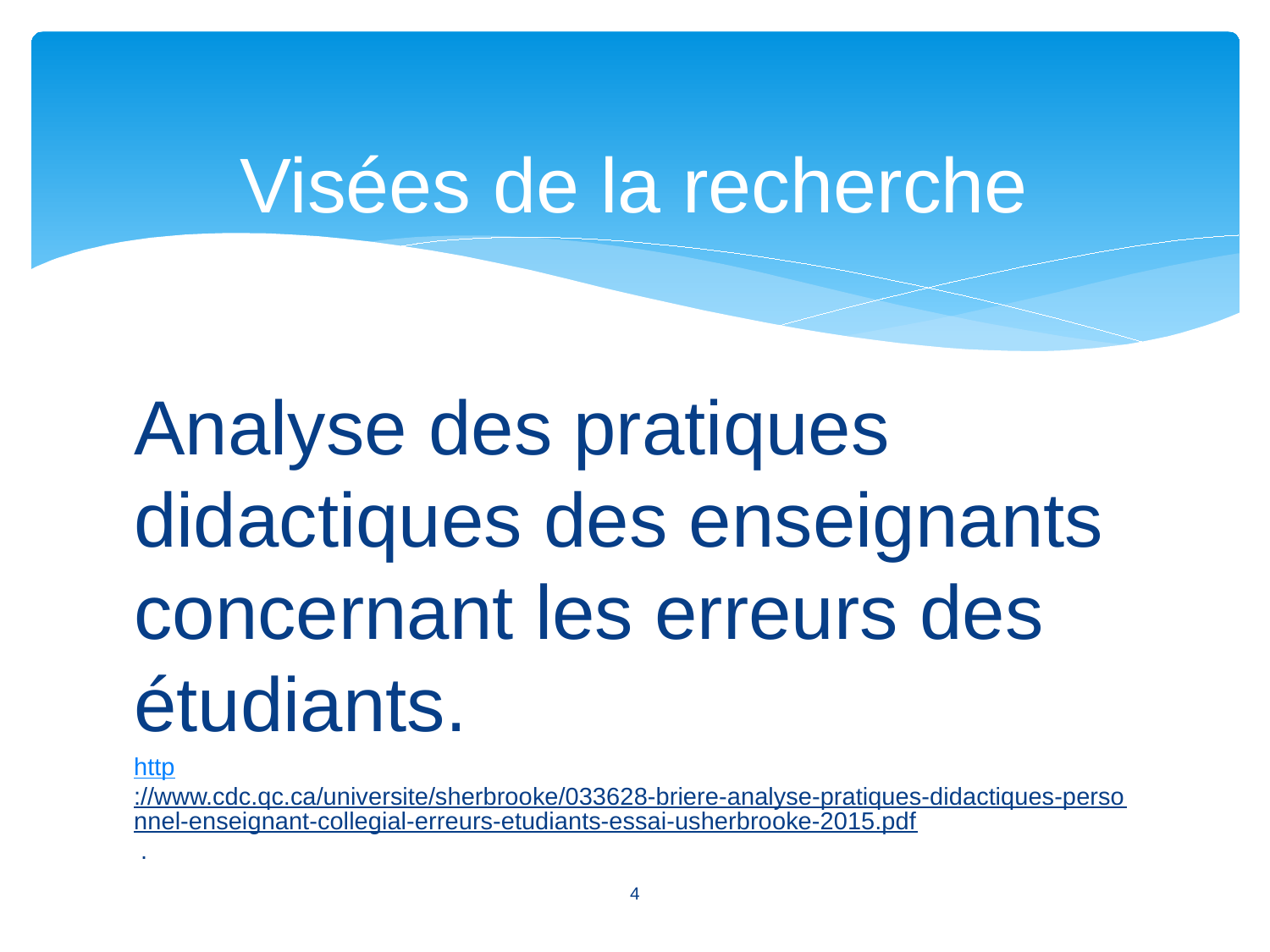

# Visées de la recherche
Analyse des pratiques didactiques des enseignants concernant les erreurs des étudiants.
http://www.cdc.qc.ca/universite/sherbrooke/033628-briere-analyse-pratiques-didactiques-personnel-enseignant-collegial-erreurs-etudiants-essai-usherbrooke-2015.pdf .

4